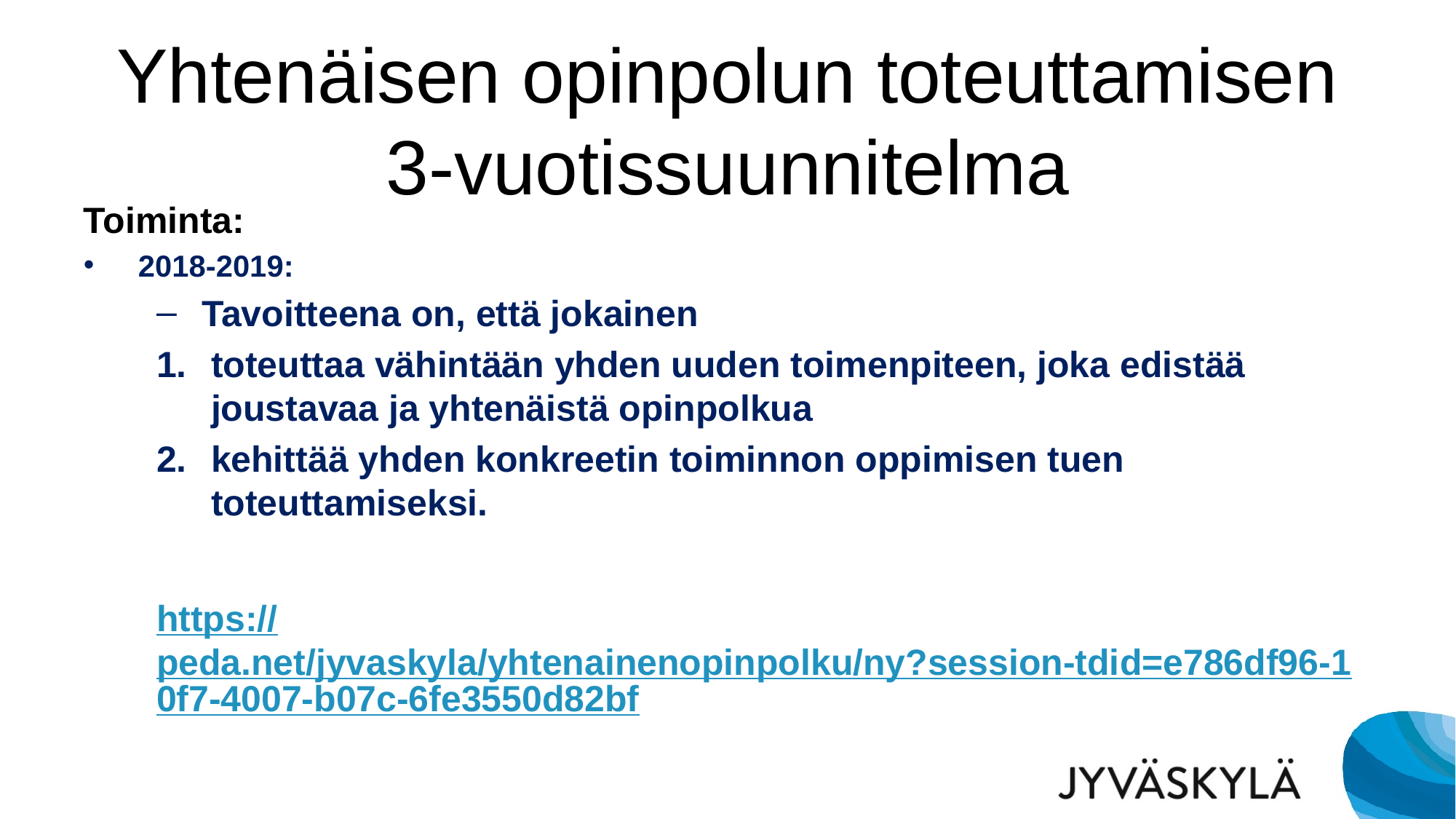

# Yhtenäisen opinpolun toteuttamisen 3-vuotissuunnitelma
Toiminta:
2018-2019:
Tavoitteena on, että jokainen
toteuttaa vähintään yhden uuden toimenpiteen, joka edistää joustavaa ja yhtenäistä opinpolkua
kehittää yhden konkreetin toiminnon oppimisen tuen toteuttamiseksi.

https://peda.net/jyvaskyla/yhtenainenopinpolku/ny?session-tdid=e786df96-10f7-4007-b07c-6fe3550d82bf